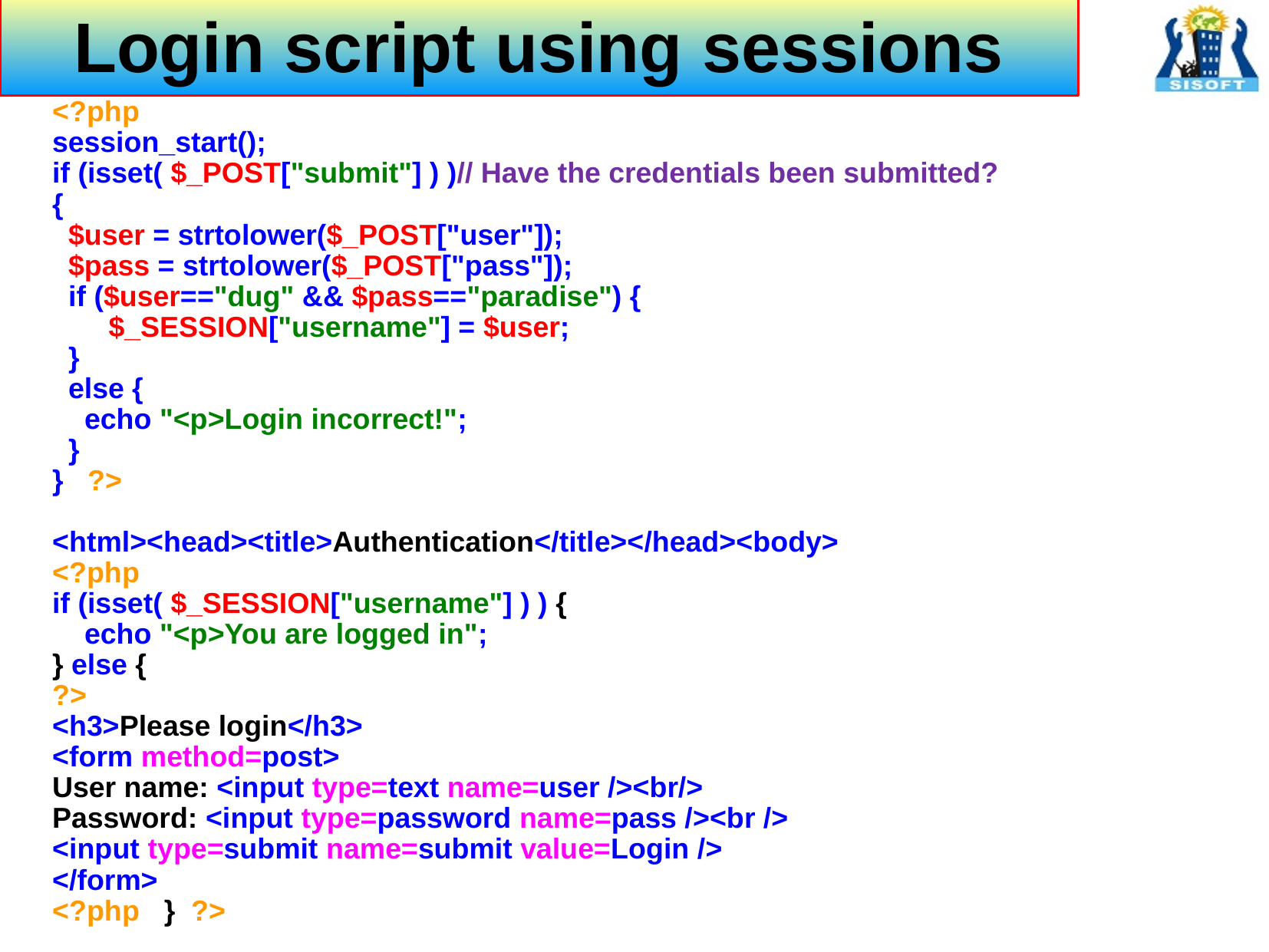

# Login script using sessions
<?php
session_start();
if (isset( $_POST["submit"] ) )// Have the credentials been submitted?
{
  $user = strtolower($_POST["user"]);
  $pass = strtolower($_POST["pass"]);
  if ($user=="dug" && $pass=="paradise") {
       $_SESSION["username"] = $user;
  }
  else {
    echo "<p>Login incorrect!";
  }
}   ?>

<html><head><title>Authentication</title></head><body>
<?php
if (isset( $_SESSION["username"] ) ) {
    echo "<p>You are logged in";
} else {
?>
<h3>Please login</h3>
<form method=post>
User name: <input type=text name=user /><br/>
Password: <input type=password name=pass /><br />
<input type=submit name=submit value=Login />
</form>
<?php   }  ?>